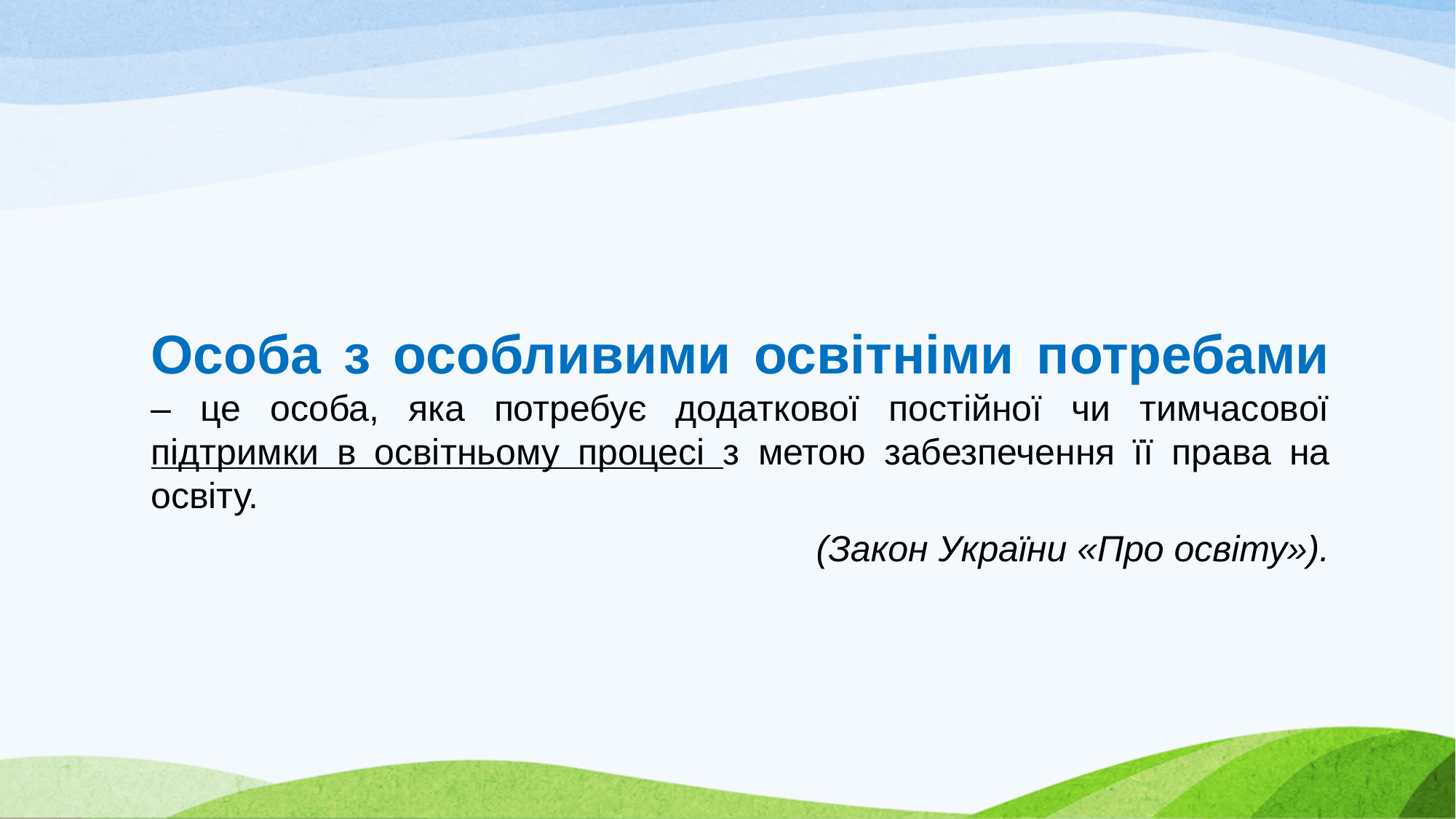

Особа з особливими освітніми потребами – це особа, яка потребує додаткової постійної чи тимчасової підтримки в освітньому процесі з метою забезпечення її права на освіту.
(Закон України «Про освіту»).